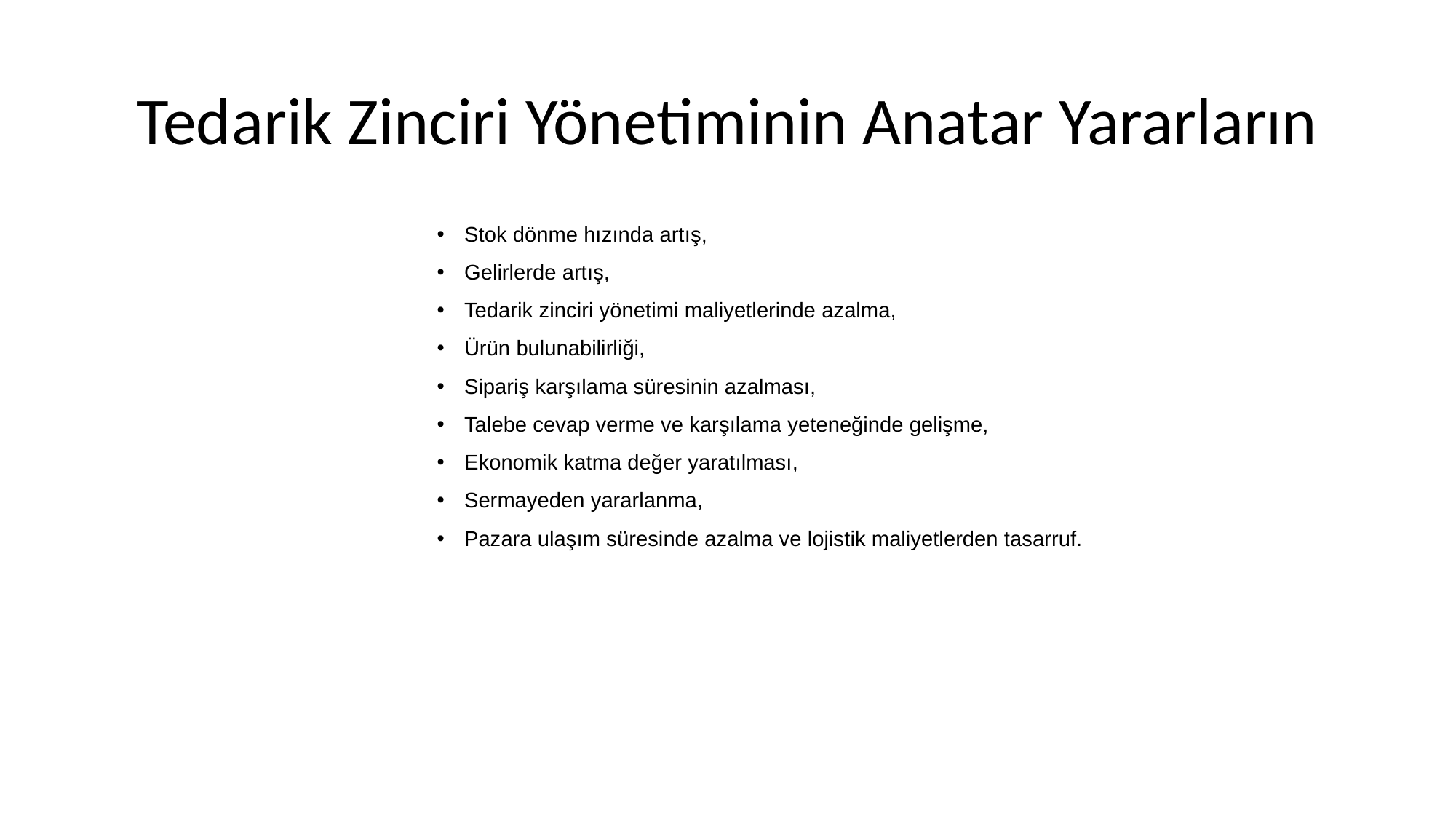

# Tedarik Zinciri Yönetiminin Anatar Yararların
Stok dönme hızında artış,
Gelirlerde artış,
Tedarik zinciri yönetimi maliyetlerinde azalma,
Ürün bulunabilirliği,
Sipariş karşılama süresinin azalması,
Talebe cevap verme ve karşılama yeteneğinde gelişme,
Ekonomik katma değer yaratılması,
Sermayeden yararlanma,
Pazara ulaşım süresinde azalma ve lojistik maliyetlerden tasarruf.